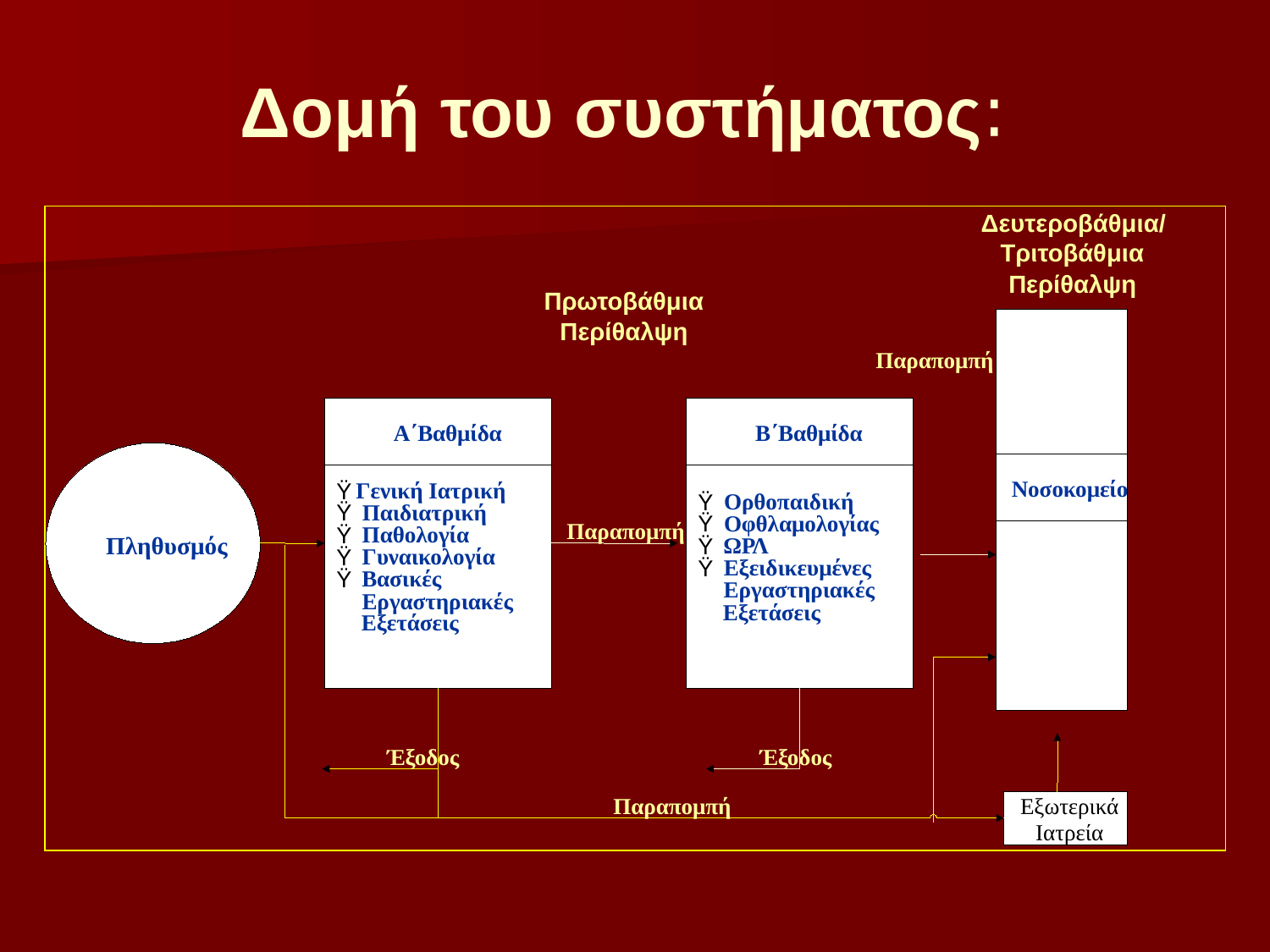

# Δομή του συστήματος:

Δευτεροβάθμια/
Τριτοβάθμια
Περίθαλψη
Πρωτοβάθμια

Περίθαλψη
Παραπομπή

Α΄Βαθμίδα
Β΄Βαθμίδα

Νοσοκομείο
Γενική Ιατρική
Ÿ
Ορθοπαιδική
Ÿ
Παιδιατρική
Ÿ
Οφθλαμολογίας
Ÿ
Παραπομπή
Παθολογία
Ÿ
Πληθυσμός
ΩΡΛ
Ÿ

Γυναικολογία
Ÿ

Εξειδικευμένες
Ÿ

Βασικές
Ÿ
Εργαστηριακές
Εργαστηριακές
Εξετάσεις
Εξετάσεις

Έξοδος
Έξοδος

Παραπομπή

Εξωτερικά

Ιατρεία